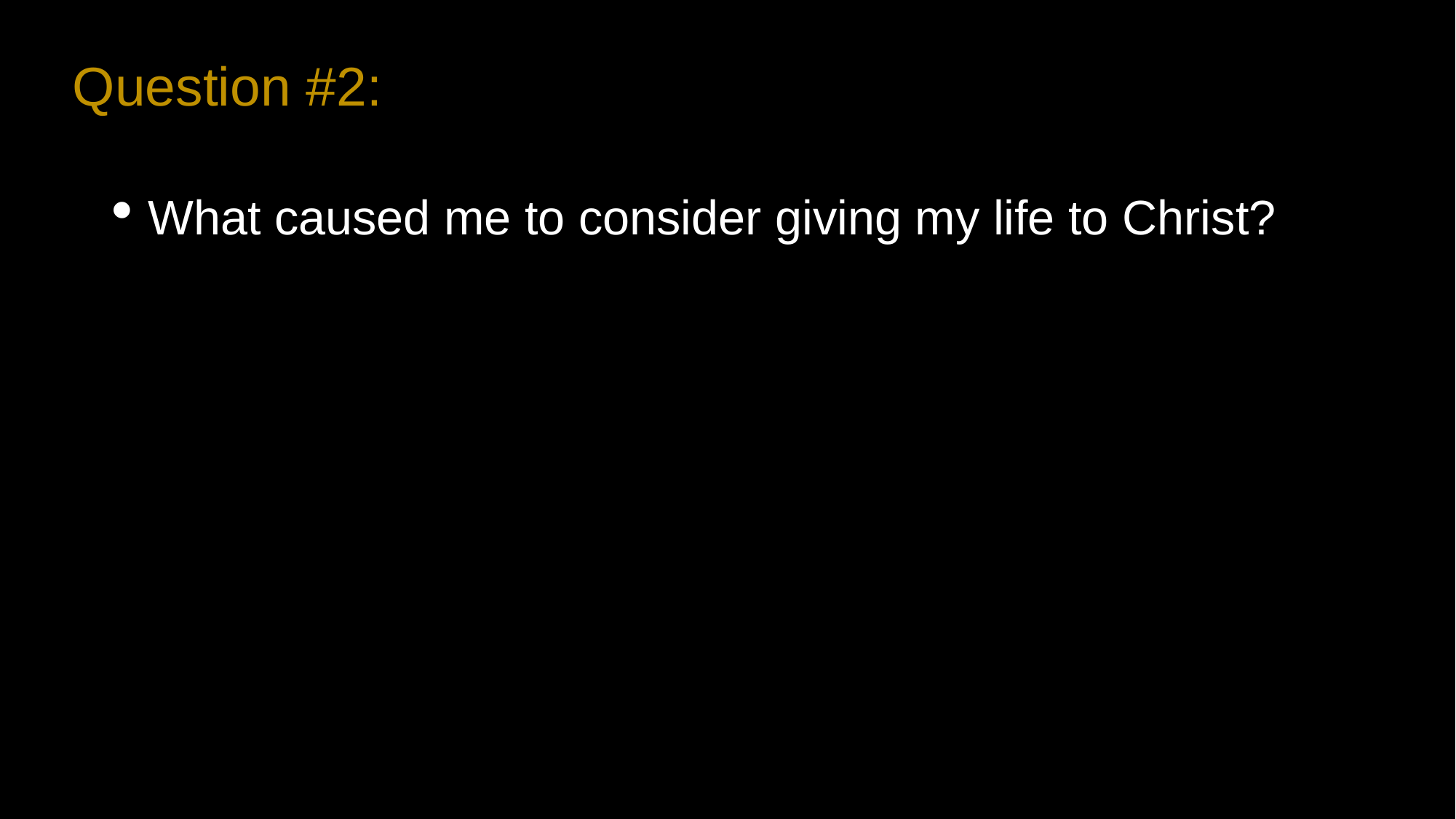

Question #2:

What caused me to consider giving my life to Christ?